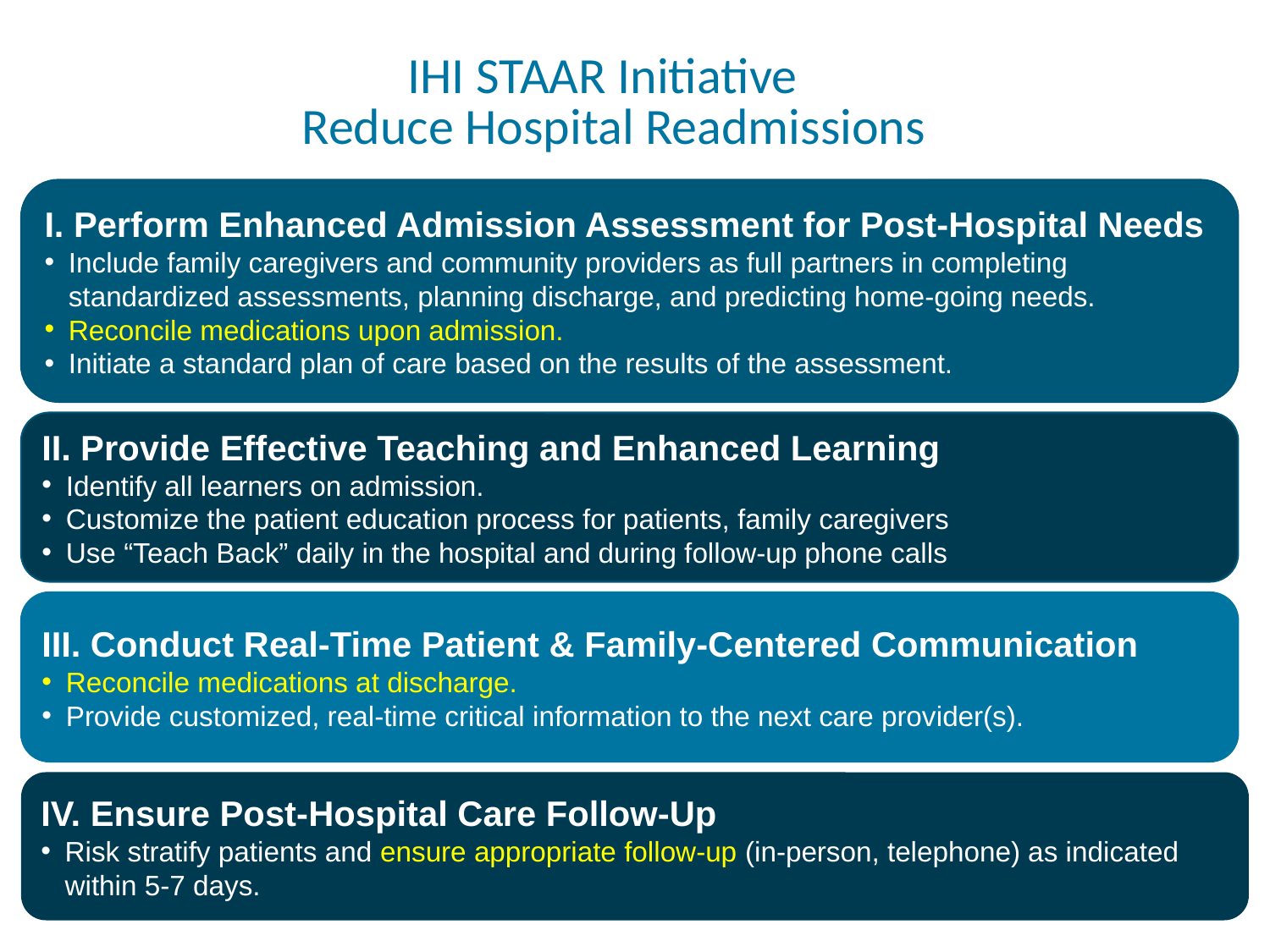

# IHI STAAR Initiative Reduce Hospital Readmissions
I. Perform Enhanced Admission Assessment for Post-Hospital Needs
Include family caregivers and community providers as full partners in completing standardized assessments, planning discharge, and predicting home-going needs.
Reconcile medications upon admission.
Initiate a standard plan of care based on the results of the assessment.
II. Provide Effective Teaching and Enhanced Learning
Identify all learners on admission.
Customize the patient education process for patients, family caregivers
Use “Teach Back” daily in the hospital and during follow-up phone calls
III. Conduct Real-Time Patient & Family-Centered Communication
Reconcile medications at discharge.
Provide customized, real-time critical information to the next care provider(s).
IV. Ensure Post-Hospital Care Follow-Up
Risk stratify patients and ensure appropriate follow-up (in-person, telephone) as indicated within 5-7 days.